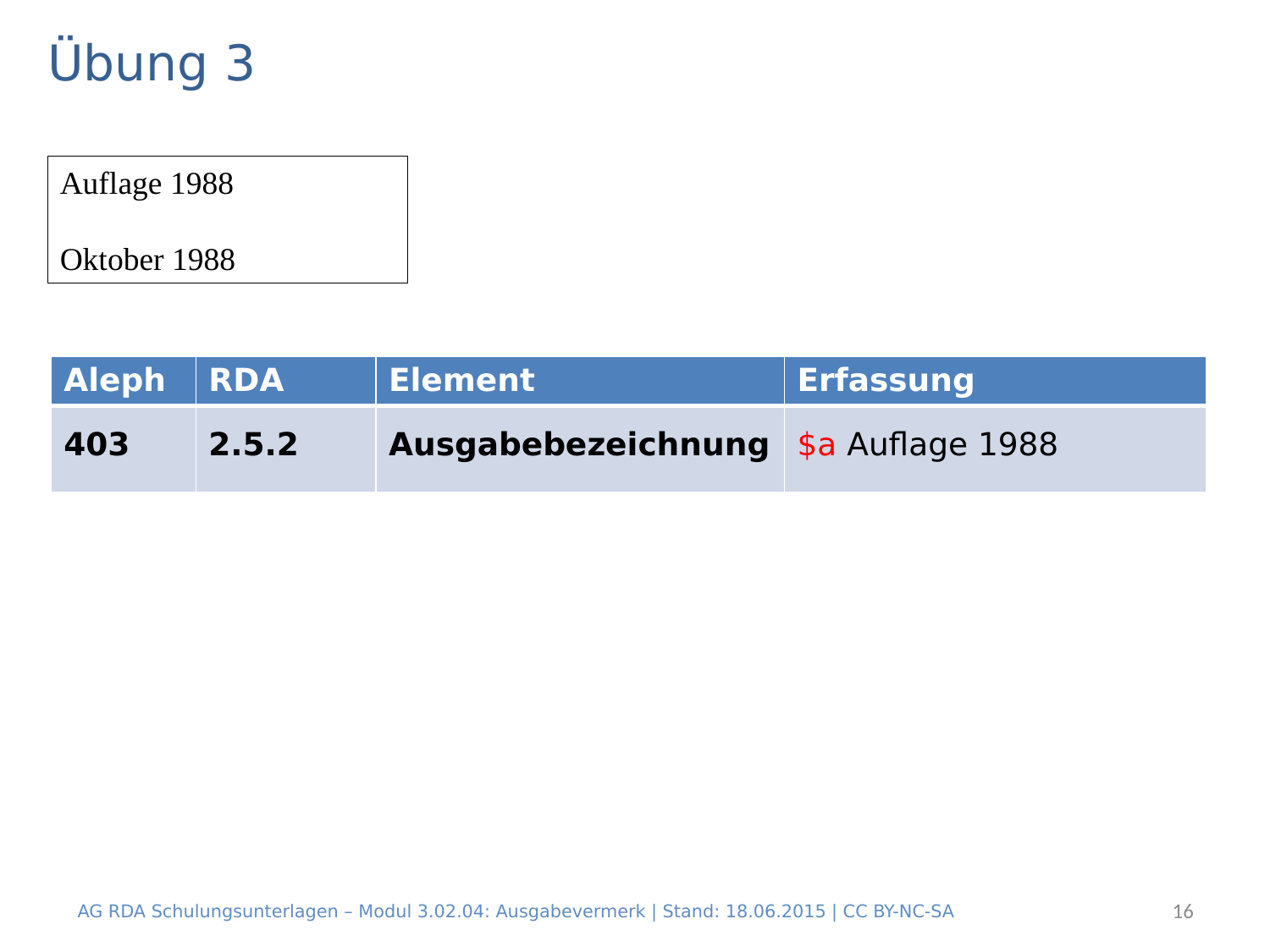

# Übung 3
Auflage 1988

Oktober 1988
| Aleph | RDA | Element | Erfassung |
| --- | --- | --- | --- |
| 403 | 2.5.2 | Ausgabebezeichnung | $a Auflage 1988 |
AG RDA Schulungsunterlagen – Modul 3.02.04: Ausgabevermerk | Stand: 18.06.2015 | CC BY-NC-SA
16